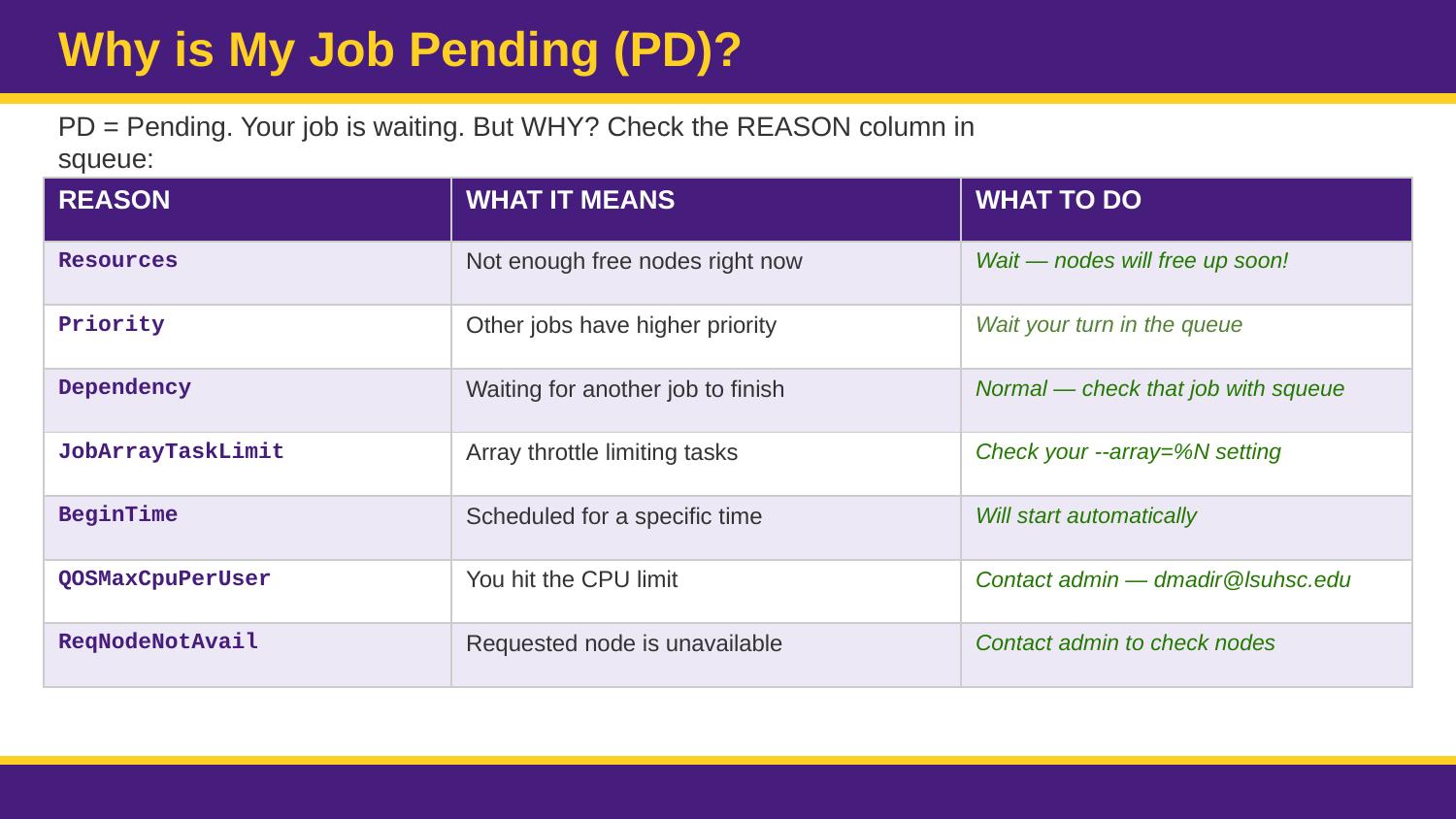

Why is My Job Pending (PD)?

PD = Pending. Your job is waiting. But WHY? Check the REASON column in squeue:
| REASON | WHAT IT MEANS | WHAT TO DO |
| --- | --- | --- |
| Resources | Not enough free nodes right now | Wait — nodes will free up soon! |
| Priority | Other jobs have higher priority | Wait your turn in the queue |
| Dependency | Waiting for another job to finish | Normal — check that job with squeue |
| JobArrayTaskLimit | Array throttle limiting tasks | Check your --array=%N setting |
| BeginTime | Scheduled for a specific time | Will start automatically |
| QOSMaxCpuPerUser | You hit the CPU limit | Contact admin — dmadir@lsuhsc.edu |
| ReqNodeNotAvail | Requested node is unavailable | Contact admin to check nodes |